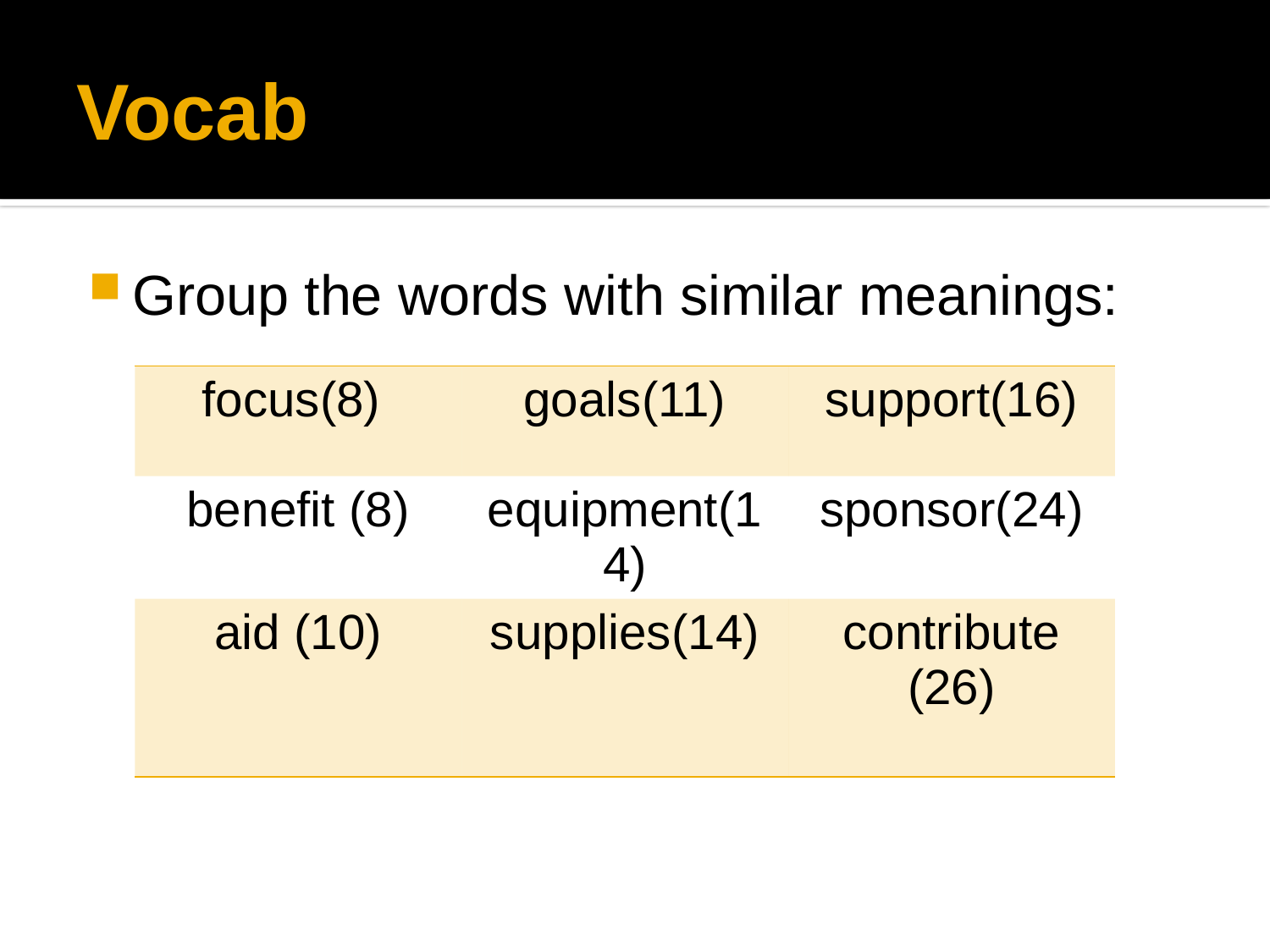

# Vocab
Group the words with similar meanings:

| focus(8) | goals(11) | support(16) |
| --- | --- | --- |
| benefit (8) | equipment(14) | sponsor(24) |
| aid (10) | supplies(14) | contribute (26) |